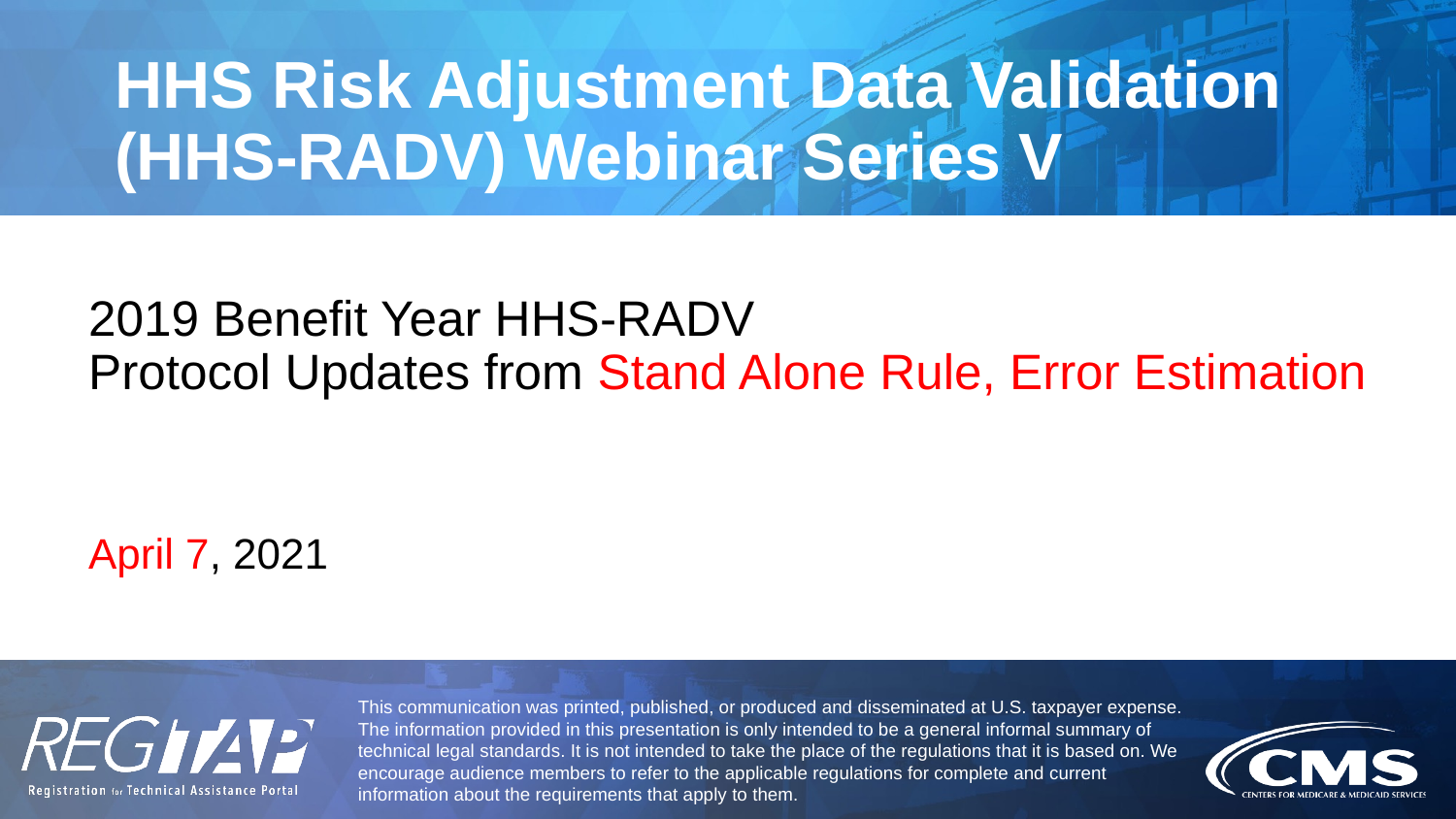

# HHS Risk Adjustment Data Validation (HHS-RADV) Webinar Series V
2019 Benefit Year HHS-RADV
Protocol Updates from Stand Alone Rule, Error Estimation

April 7, 2021